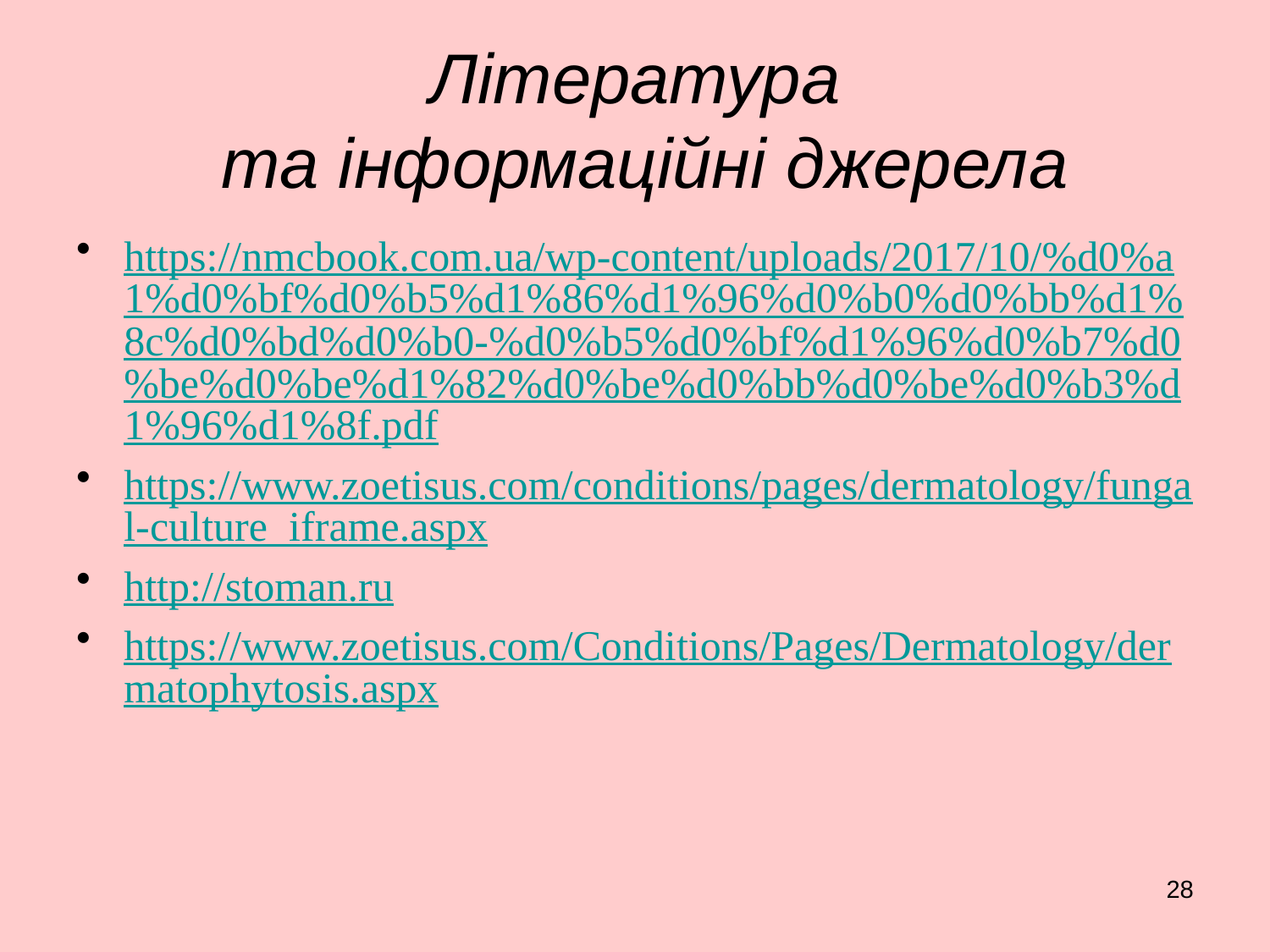

# Література та інформаційні джерела
https://nmcbook.com.ua/wp-content/uploads/2017/10/%d0%a1%d0%bf%d0%b5%d1%86%d1%96%d0%b0%d0%bb%d1%8c%d0%bd%d0%b0-%d0%b5%d0%bf%d1%96%d0%b7%d0%be%d0%be%d1%82%d0%be%d0%bb%d0%be%d0%b3%d1%96%d1%8f.pdf
https://www.zoetisus.com/conditions/pages/dermatology/fungal-culture_iframe.aspx
http://stoman.ru
https://www.zoetisus.com/Conditions/Pages/Dermatology/dermatophytosis.aspx

28